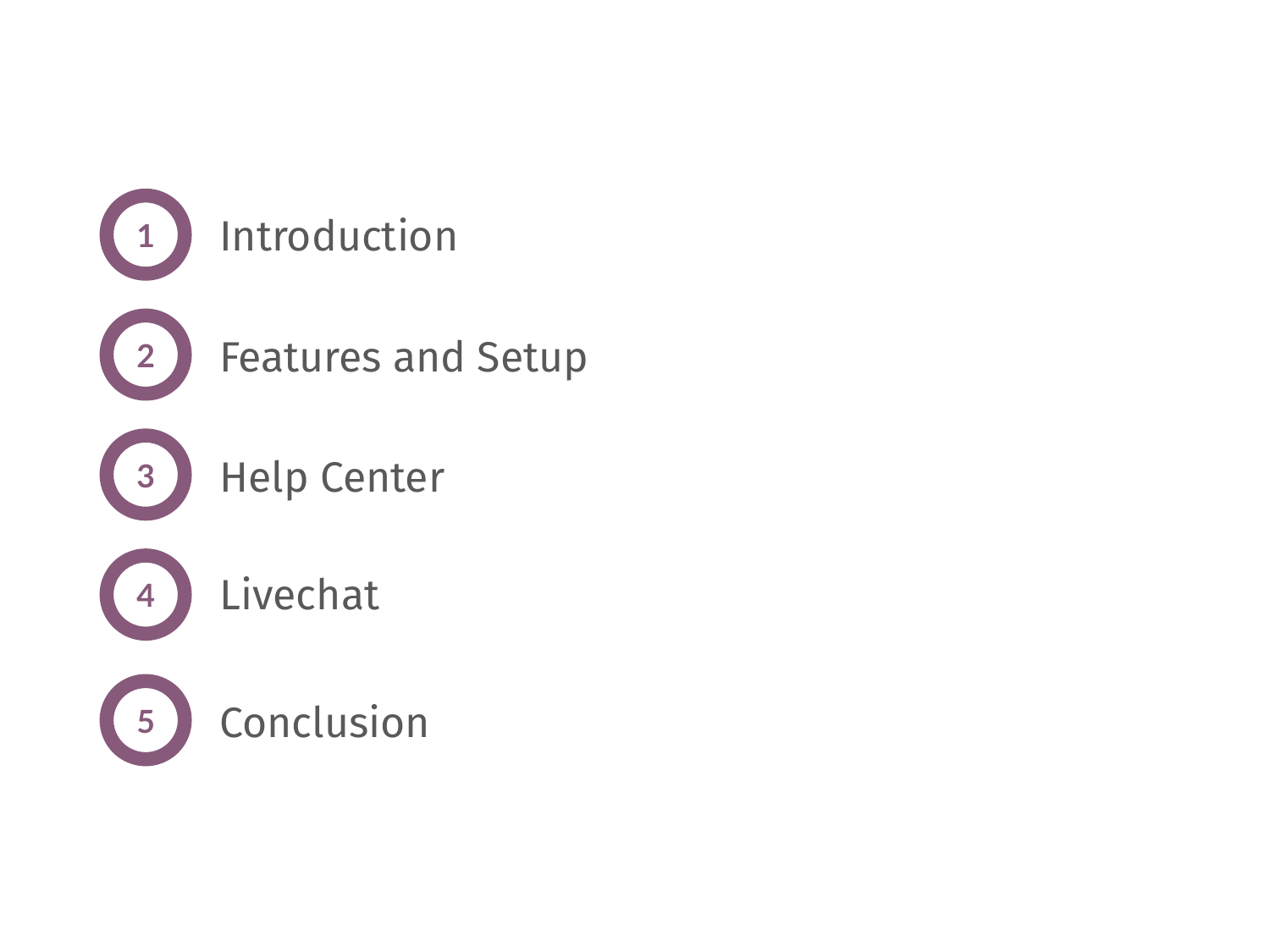

Introduction
1

Features and Setup
2

Help Center
3

Livechat
4

Conclusion
5